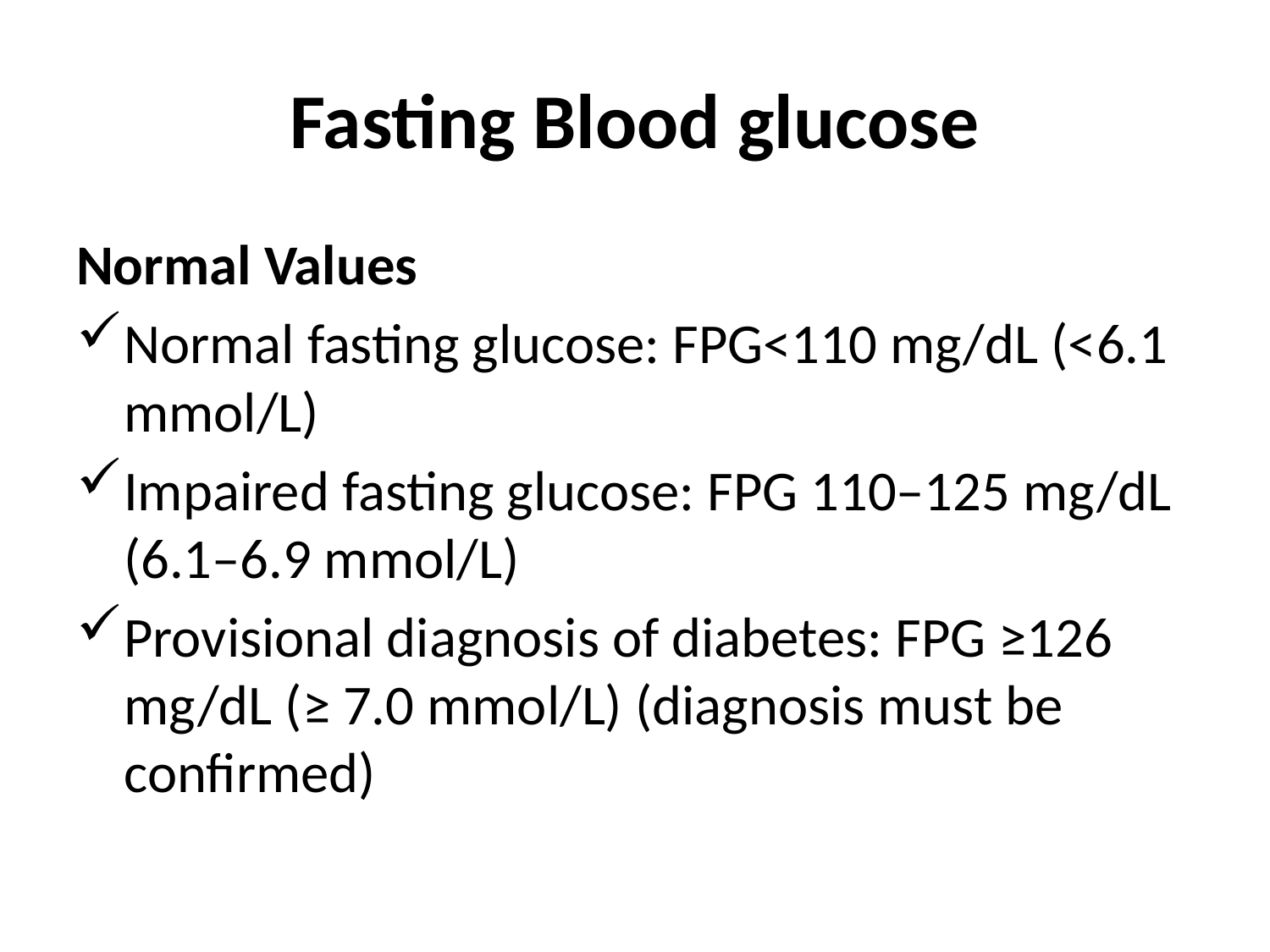

# Fasting Blood glucose
Normal Values
Normal fasting glucose: FPG<110 mg/dL (<6.1 mmol/L)
Impaired fasting glucose: FPG 110–125 mg/dL (6.1–6.9 mmol/L)
Provisional diagnosis of diabetes: FPG ≥126 mg/dL (≥ 7.0 mmol/L) (diagnosis must be confirmed)